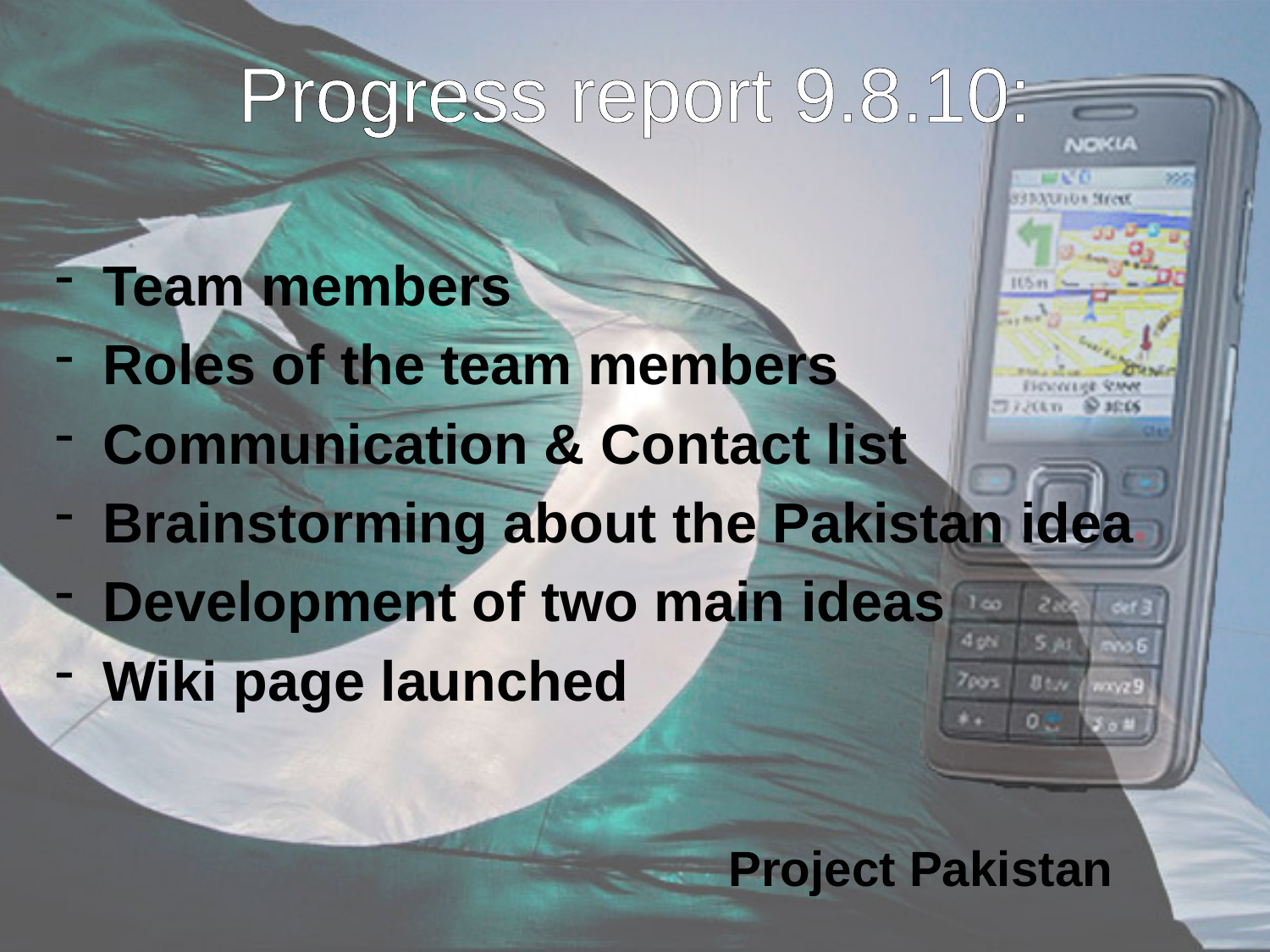

# Progress report 9.8.10:
Team members
Roles of the team members
Communication & Contact list
Brainstorming about the Pakistan idea
Development of two main ideas
Wiki page launched